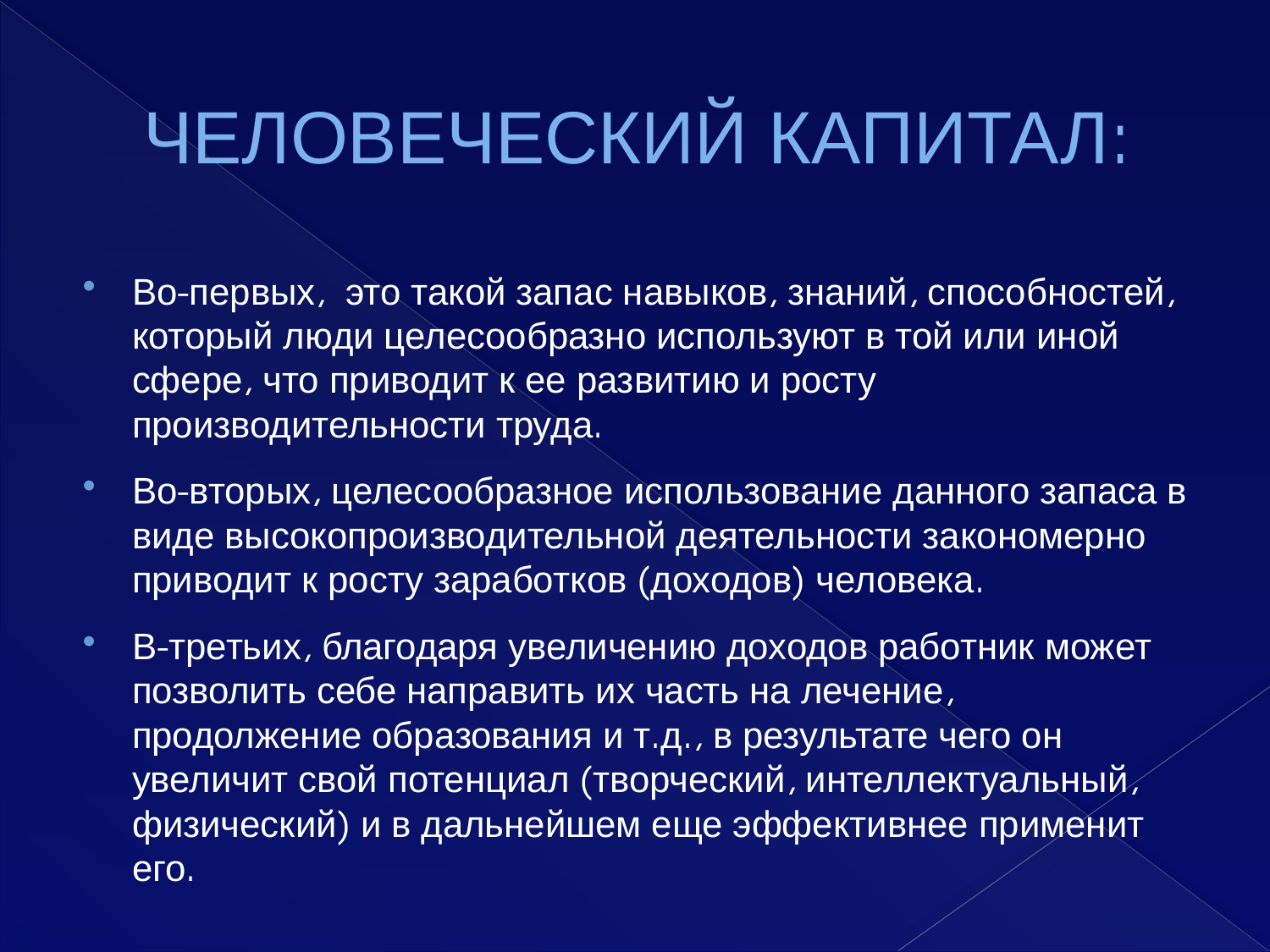

# ЧЕЛОВЕЧЕСКИЙ КАПИТАЛ:
Во-первых,  это такой запас навыков, знаний, способностей, который люди целесообразно используют в той или иной сфере, что приводит к ее развитию и росту производительности труда.
Во-вторых, целесообразное использование данного запаса в виде высокопроизводительной деятельности закономерно приводит к росту заработков (доходов) человека.
В-третьих, благодаря увеличению доходов работник может позволить себе направить их часть на лечение, продолжение образования и т.д., в результате чего он увеличит свой потенциал (творческий, интеллектуальный, физический) и в дальнейшем еще эффективнее применит его.